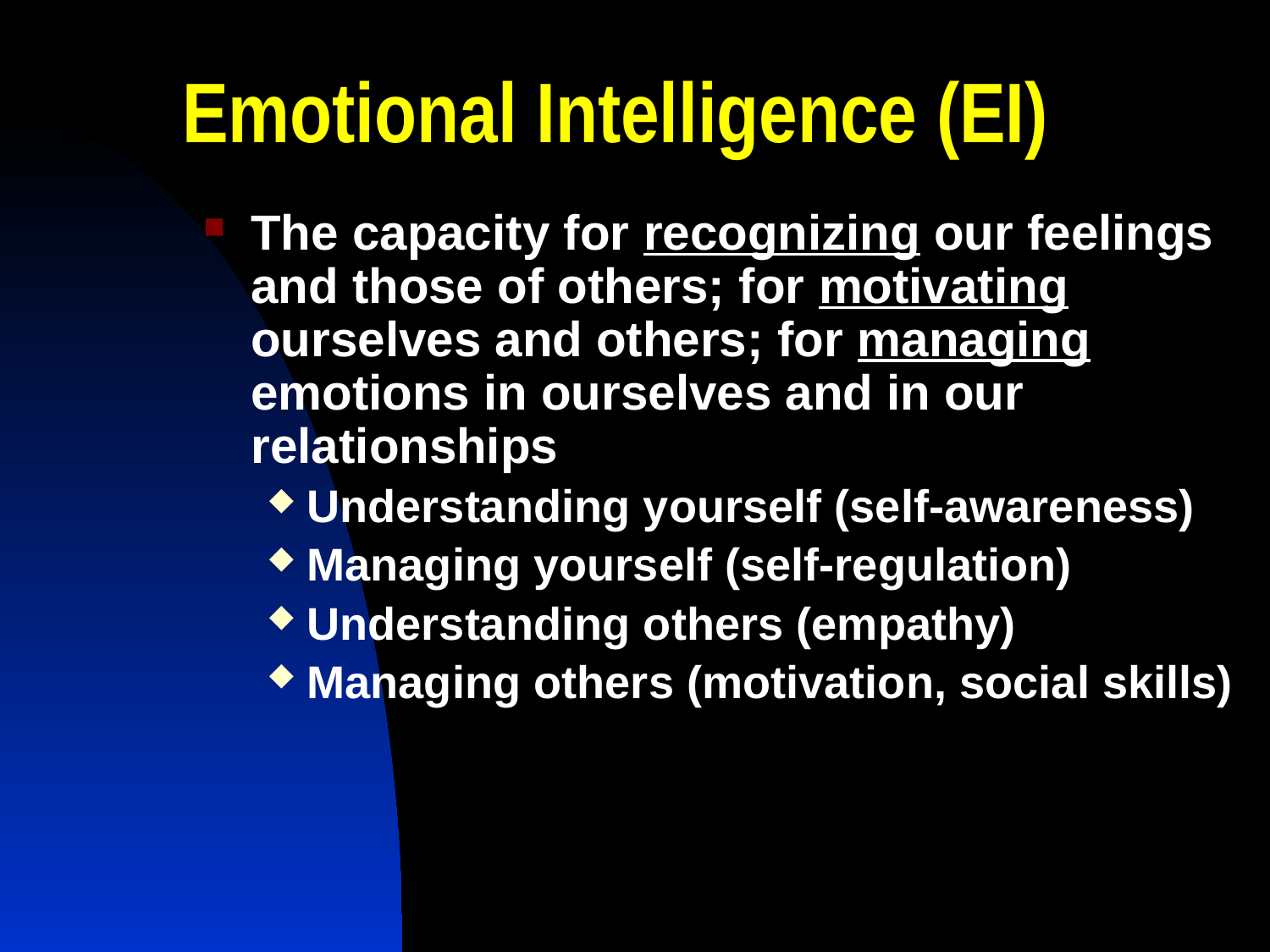

# Emotional Intelligence (EI)
The capacity for recognizing our feelings and those of others; for motivating ourselves and others; for managing emotions in ourselves and in our relationships
Understanding yourself (self-awareness)
Managing yourself (self-regulation)
Understanding others (empathy)
Managing others (motivation, social skills)